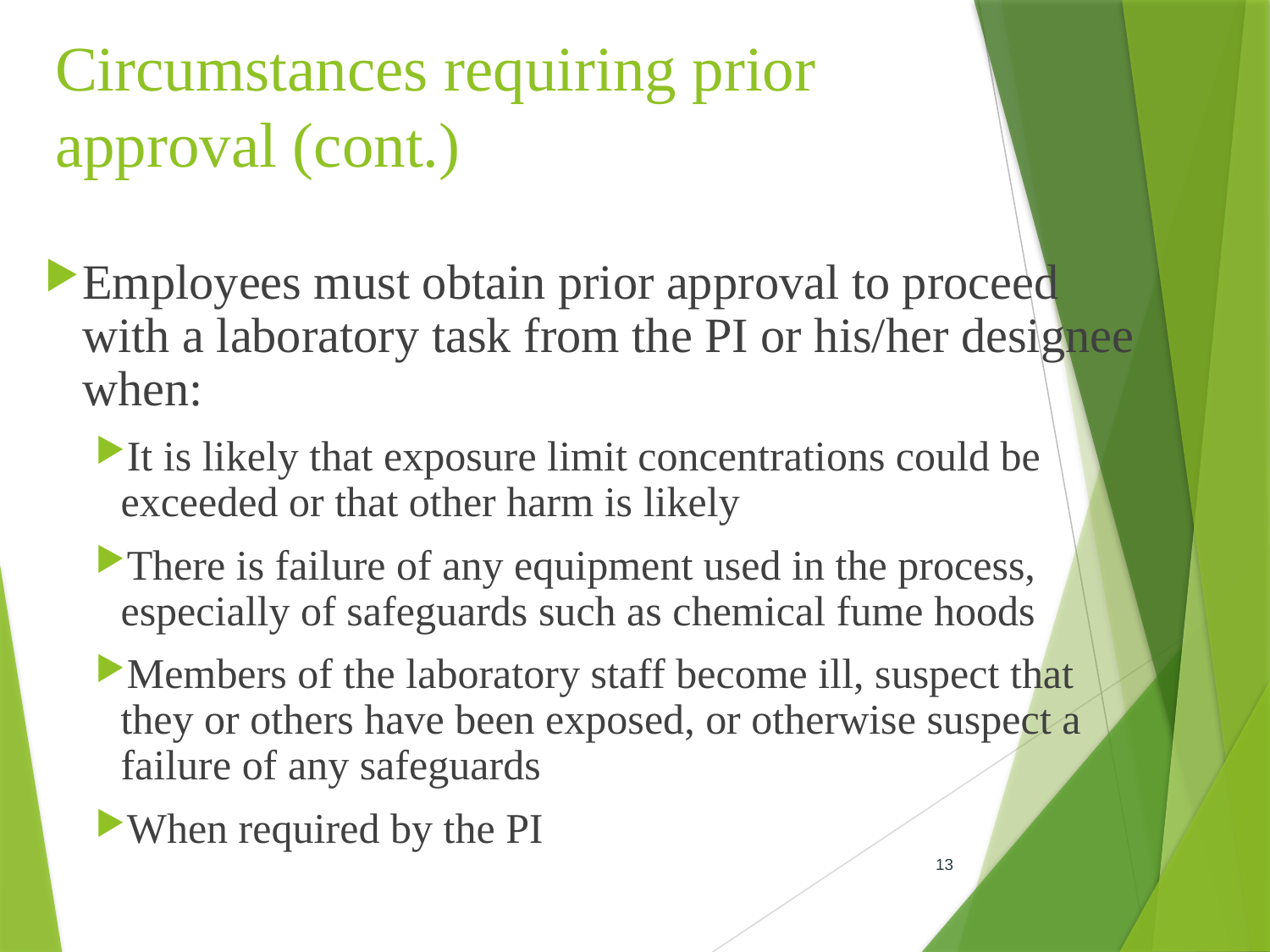

# Circumstances requiring prior approval (cont.)
Employees must obtain prior approval to proceed with a laboratory task from the PI or his/her designee when:
It is likely that exposure limit concentrations could be exceeded or that other harm is likely
There is failure of any equipment used in the process, especially of safeguards such as chemical fume hoods
Members of the laboratory staff become ill, suspect that they or others have been exposed, or otherwise suspect a failure of any safeguards
When required by the PI
13